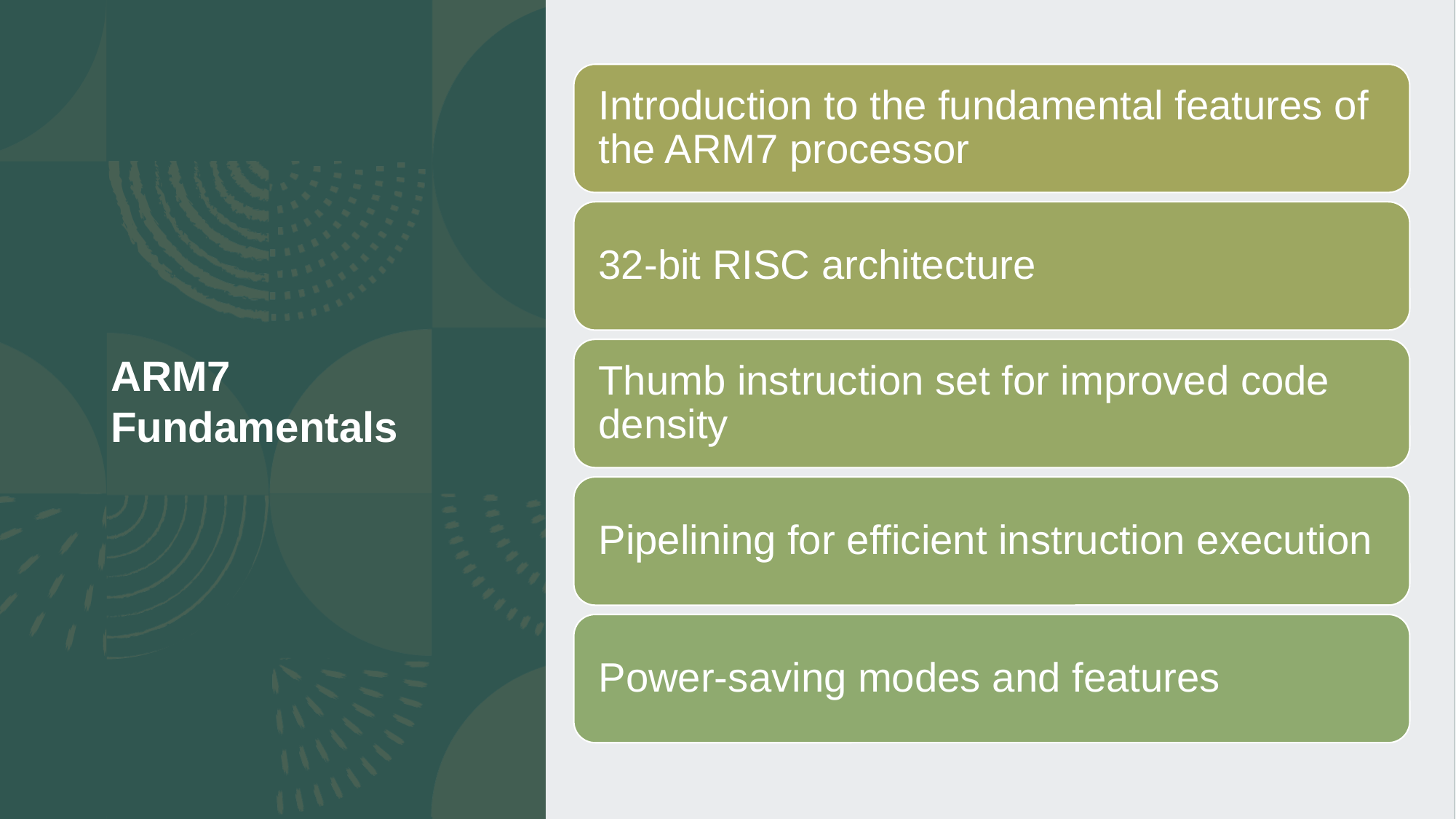

Introduction to the fundamental features of the ARM7 processor
32-bit RISC architecture
Thumb instruction set for improved code density
Pipelining for efficient instruction execution
Power-saving modes and features
# ARM7 Fundamentals